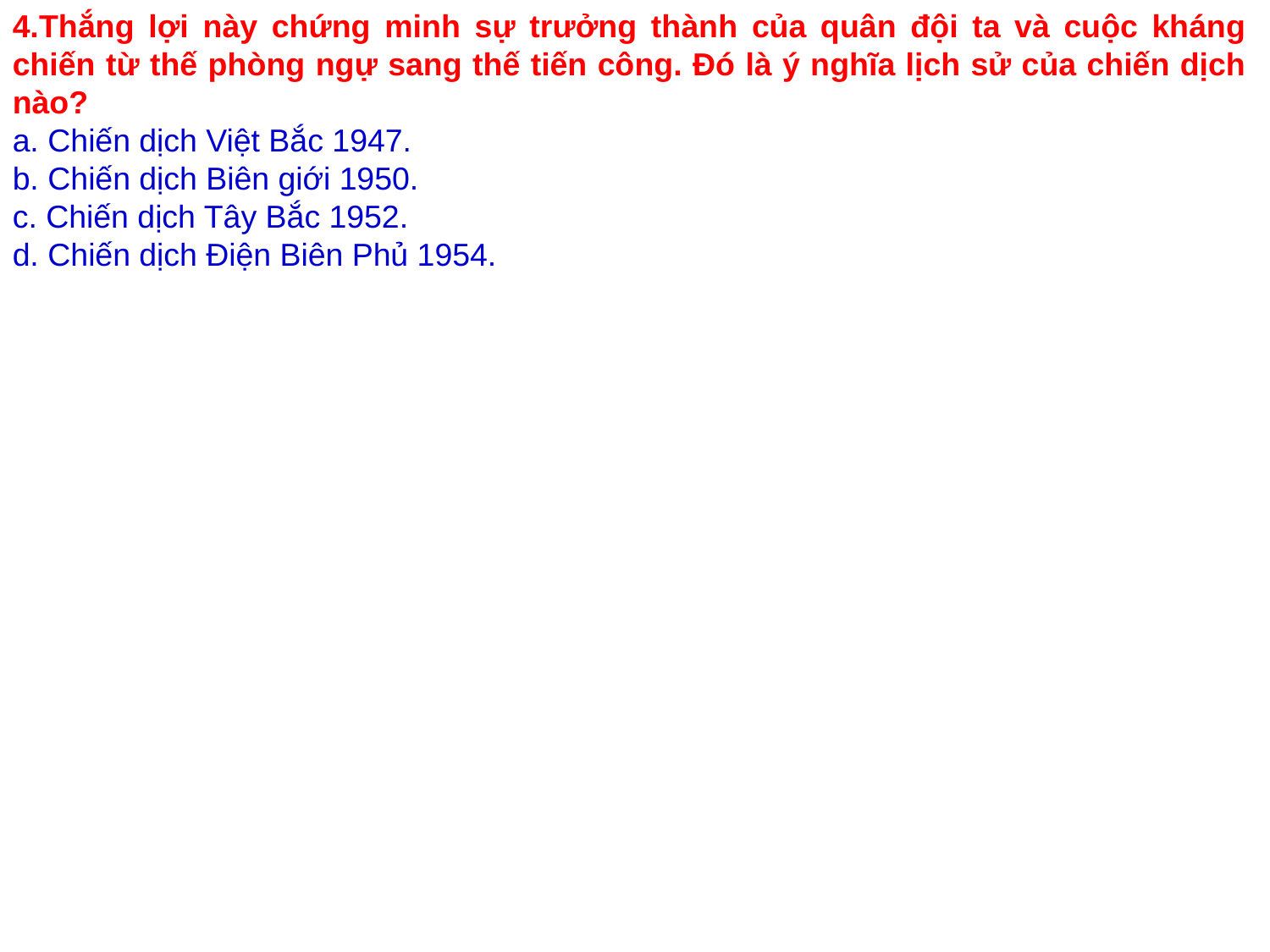

4.Thắng lợi này chứng minh sự trưởng thành của quân đội ta và cuộc kháng chiến từ thế phòng ngự sang thế tiến công. Đó là ý nghĩa lịch sử của chiến dịch nào?
a. Chiến dịch Việt Bắc 1947.
b. Chiến dịch Biên giới 1950.
c. Chiến dịch Tây Bắc 1952.
d. Chiến dịch Điện Biên Phủ 1954.